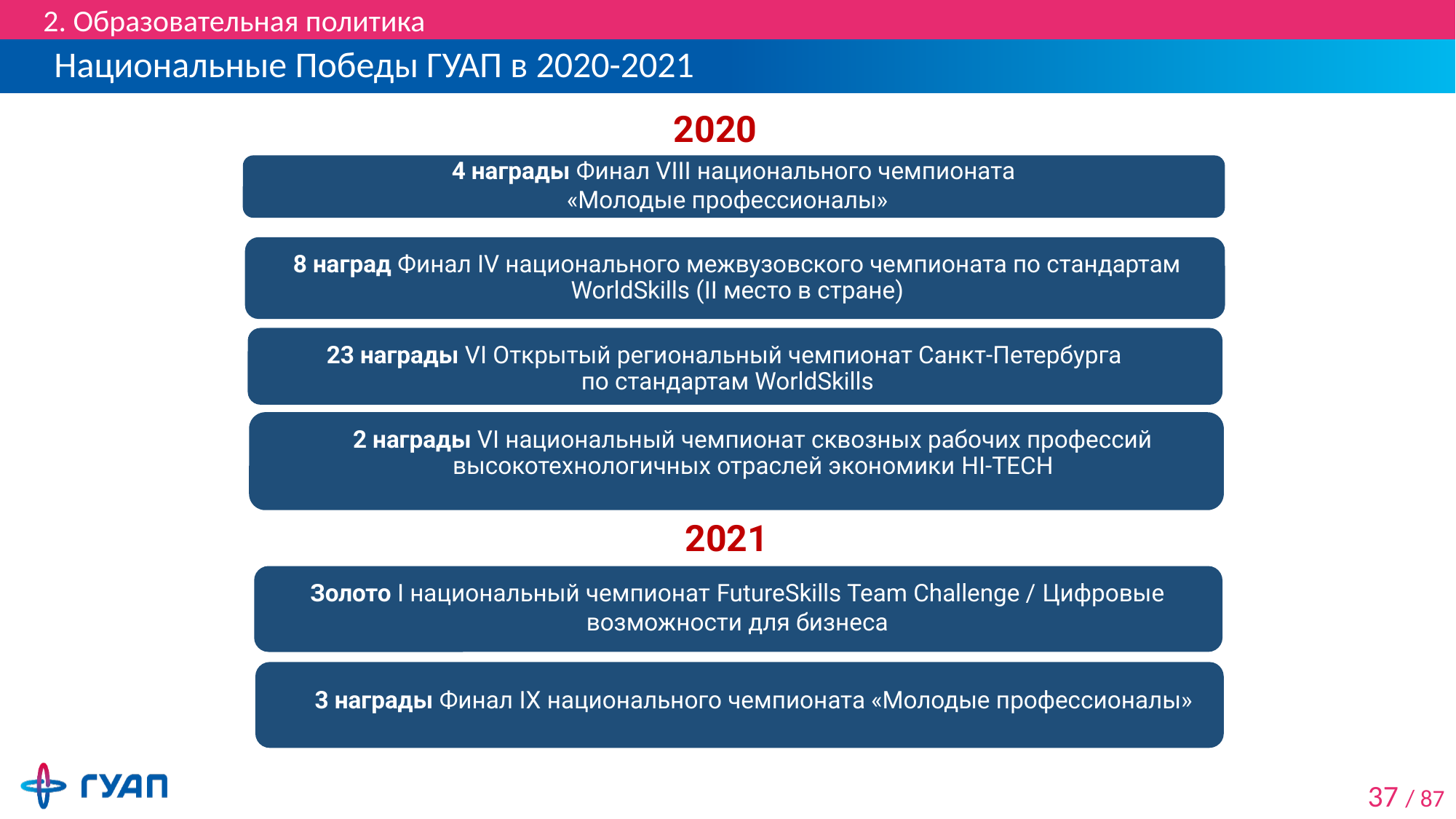

2. Образовательная политика
# Национальные Победы ГУАП в 2020-2021
2020
   4 награды Финал VIII национального чемпионата
«Молодые профессионалы»

8 наград Финал IV национального межвузовского чемпионата по стандартам WorldSkills (II место в стране)
23 награды VI Открытый региональный чемпионат Санкт-Петербурга
по стандартам WorldSkills

2 награды VI национальный чемпионат сквозных рабочих профессий высокотехнологичных отраслей экономики HI-TECH

2021

Золото I национальный чемпионат FutureSkills Team Challenge / Цифровые возможности для бизнеса
3 награды Финал IX национального чемпионата «Молодые профессионалы»